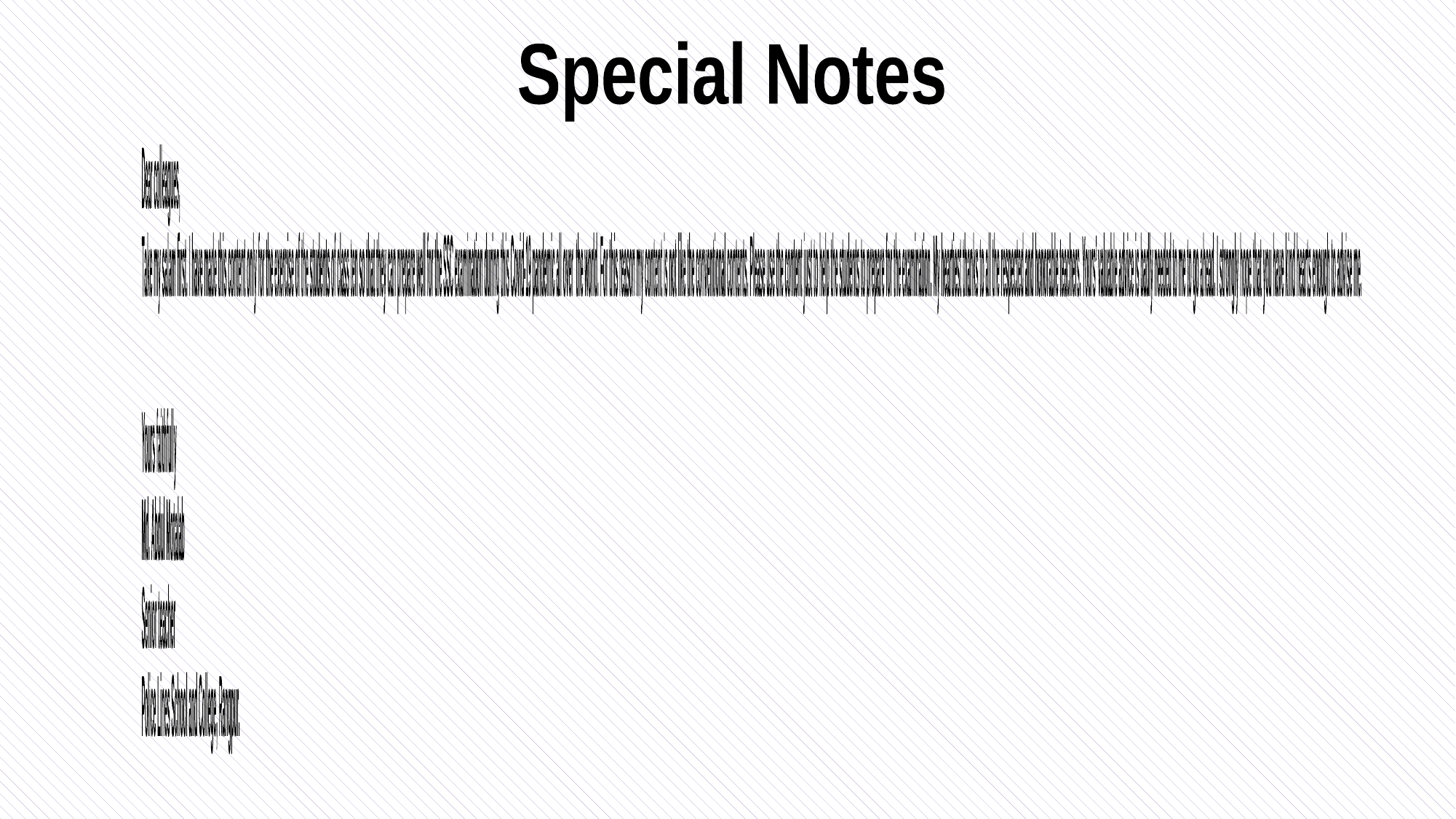

Special Notes
Dear colleagues,
Take my salam first. I have made this content only for the exercise of the students of class ten so that they can prepare well for the SSC examination during this Covid-19 pandemic all over  the world. For this reason my content is not like the conventional contents. Please use the content just to help the students to prepare for the examination. My heartiest thanks to all the respected and honorable teachers. Yours’ valuable advice is badly needed to me to go ahead. I strongly hope that you have kind hearts enough to advise me.

Yours faithfully
Md. Abdul Motalab
Senior teacher
Police Lines School and College, Rangpur.